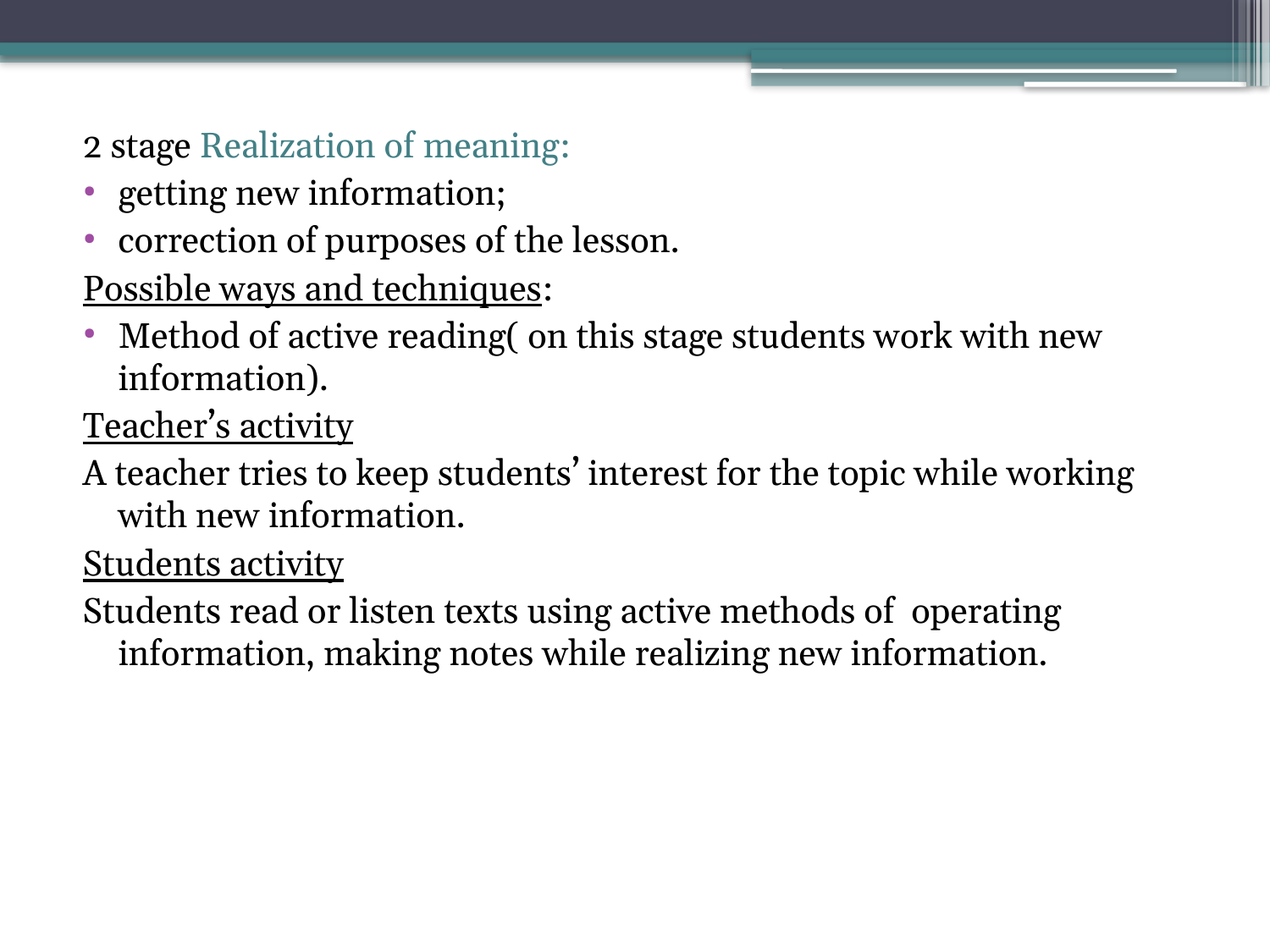

2 stage Realization of meaning:
getting new information;
correction of purposes of the lesson.
Possible ways and techniques:
Method of active reading( on this stage students work with new information).
Teacher’s activity
A teacher tries to keep students’ interest for the topic while working with new information.
Students activity
Students read or listen texts using active methods of  operating information, making notes while realizing new information.